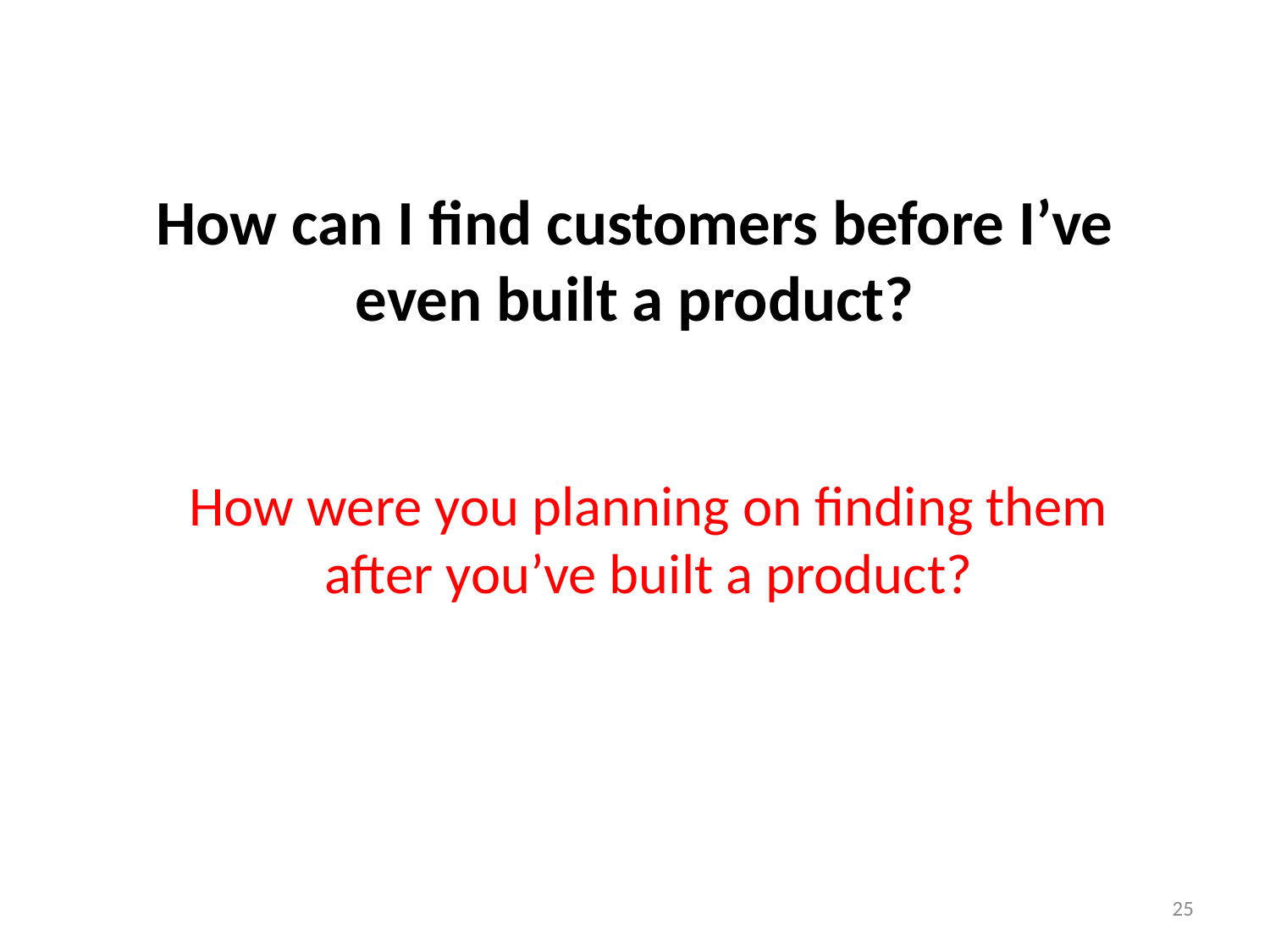

# How can I find customers before I’ve even built a product?
How were you planning on finding them after you’ve built a product?

25